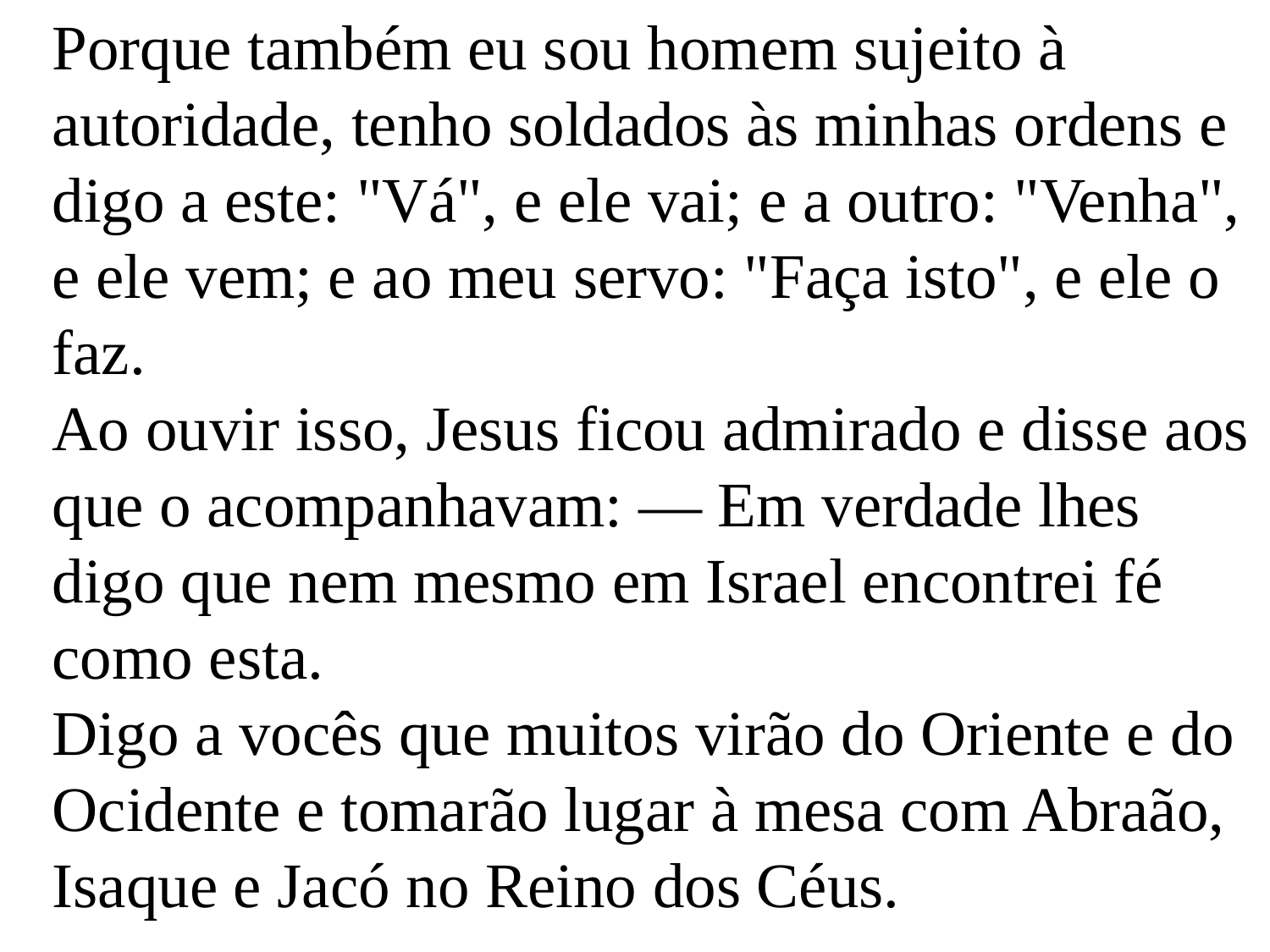

Porque também eu sou homem sujeito à autoridade, tenho soldados às minhas ordens e digo a este: "Vá", e ele vai; e a outro: "Venha", e ele vem; e ao meu servo: "Faça isto", e ele o faz.
Ao ouvir isso, Jesus ficou admirado e disse aos que o acompanhavam: — Em verdade lhes digo que nem mesmo em Israel encontrei fé como esta.
Digo a vocês que muitos virão do Oriente e do Ocidente e tomarão lugar à mesa com Abraão, Isaque e Jacó no Reino dos Céus.